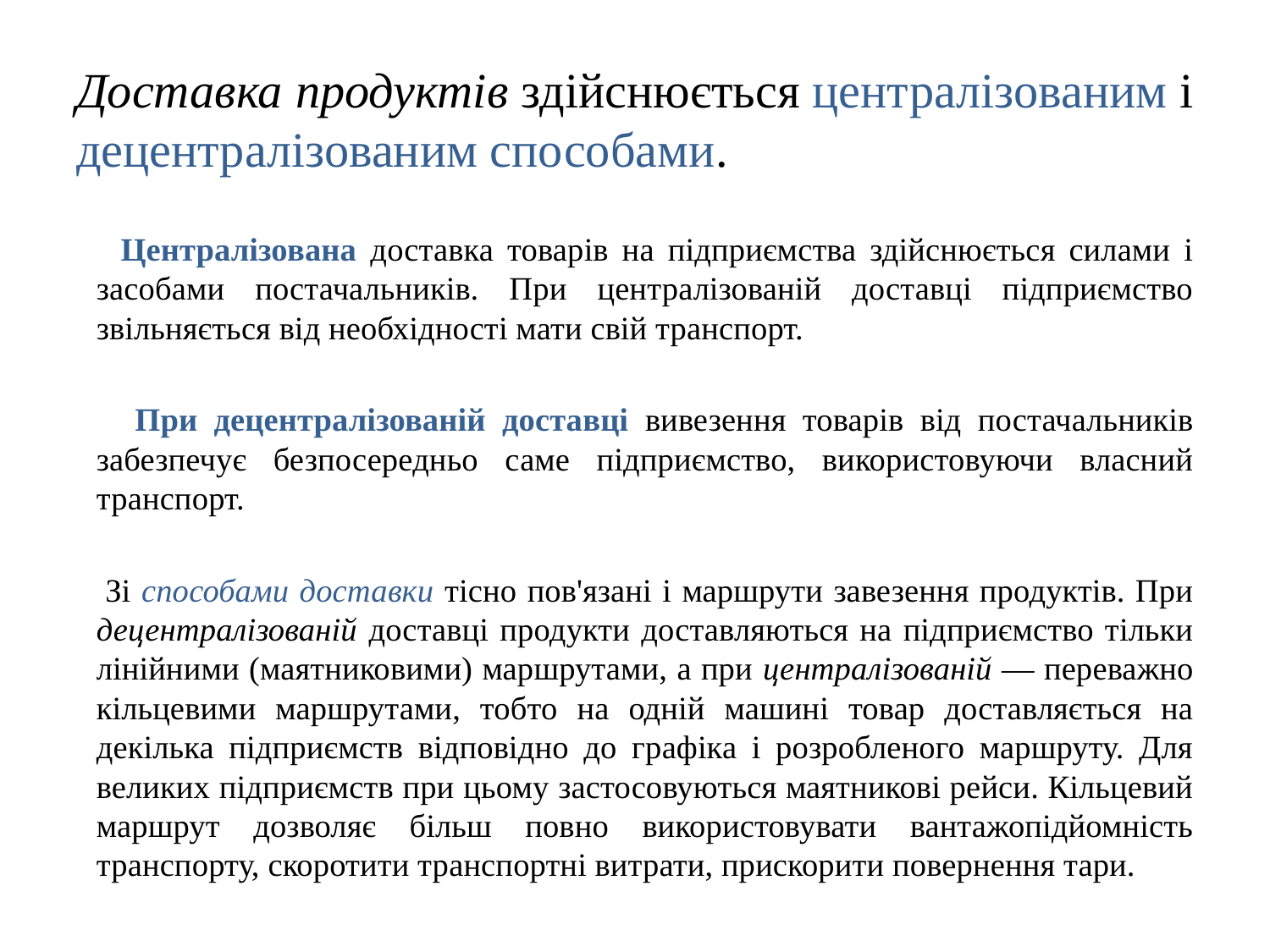

# Доставка продуктів здійснюється централізованим і децентралізованим способами.
     Централізована доставка товарів на підприємства здійснюється силами і засобами постачальників. При централізованій доставці підприємство звільняється від необхідності мати свій транспорт.

     При децентралізованій доставці вивезення товарів від постачальників забезпечує безпосередньо саме підприємство, використовуючи власний транспорт.

     Зі способами доставки тісно пов'язані і маршрути завезення продуктів. При децентралізованій доставці продукти доставляються на підприємство тільки лінійними (маятниковими) маршрутами, а при централізованій — переважно кільцевими маршрутами, тобто на одній машині товар доставляється на декілька підприємств відповідно до графіка і розробленого маршруту. Для великих підприємств при цьому застосовуються маятникові рейси. Кільцевий маршрут дозволяє більш повно використовувати вантажопідйомність транспорту, скоротити транспортні витрати, прискорити повернення тари.